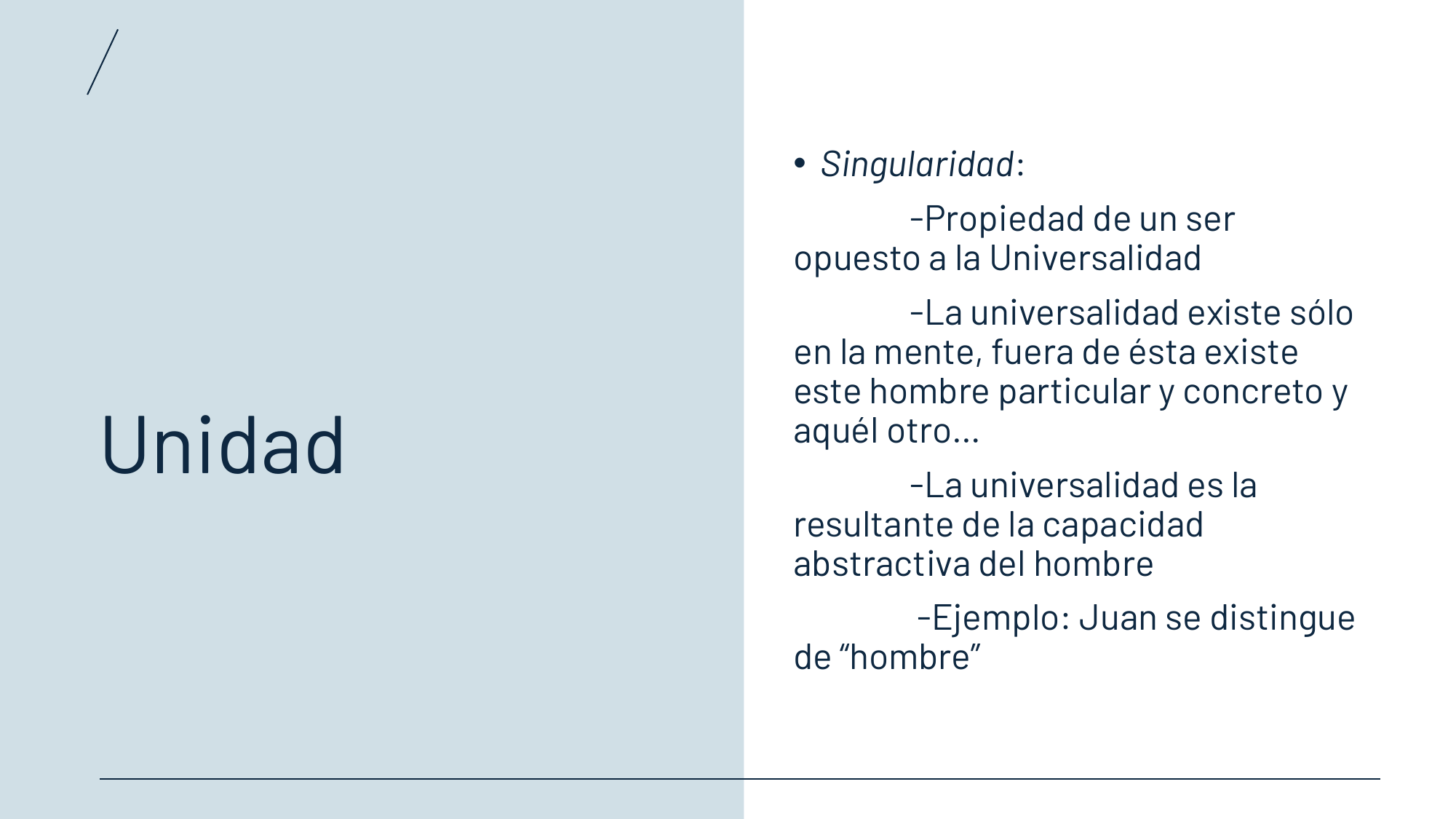

# Unidad
Singularidad:
                -Propiedad de un ser opuesto a la Universalidad
                -La universalidad existe sólo en la mente, fuera de ésta existe este hombre particular y concreto y aquél otro…
                -La universalidad es la resultante de la capacidad abstractiva del hombre
                 -Ejemplo: Juan se distingue de “hombre”